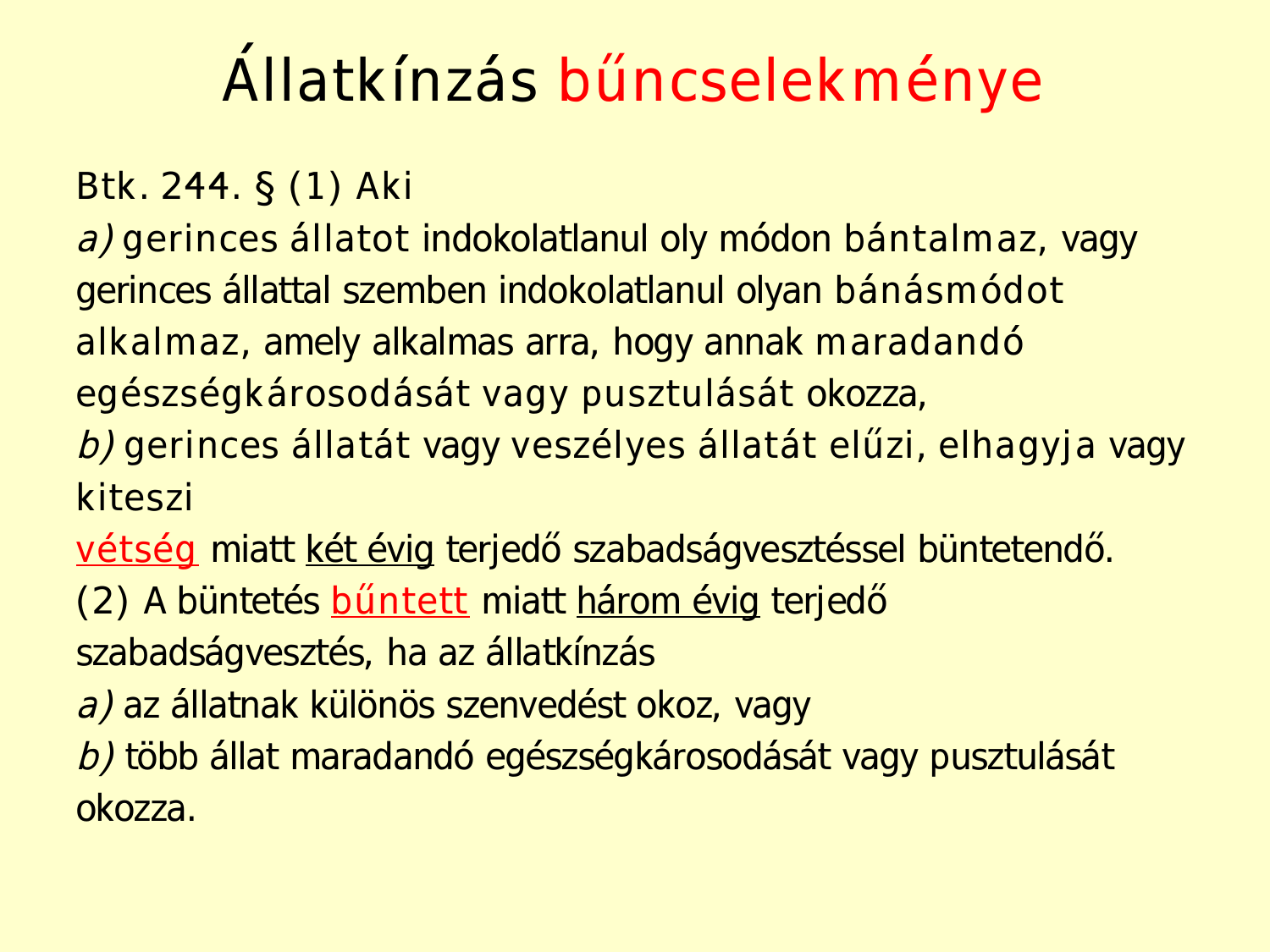

# Állatkínzás bűncselekménye
Btk. 244. § (1) Aki
a) gerinces állatot indokolatlanul oly módon bántalmaz, vagy
gerinces állattal szemben indokolatlanul olyan bánásmódot
alkalmaz, amely alkalmas arra, hogy annak maradandó
egészségkárosodását vagy pusztulását okozza,
b) gerinces állatát vagy veszélyes állatát elűzi, elhagyja vagy
kiteszi
vétség miatt két évig terjedő szabadságvesztéssel büntetendő.
(2) A büntetés bűntett miatt három évig terjedő
szabadságvesztés, ha az állatkínzás
a) az állatnak különös szenvedést okoz, vagy
b) több állat maradandó egészségkárosodását vagy pusztulását
okozza.